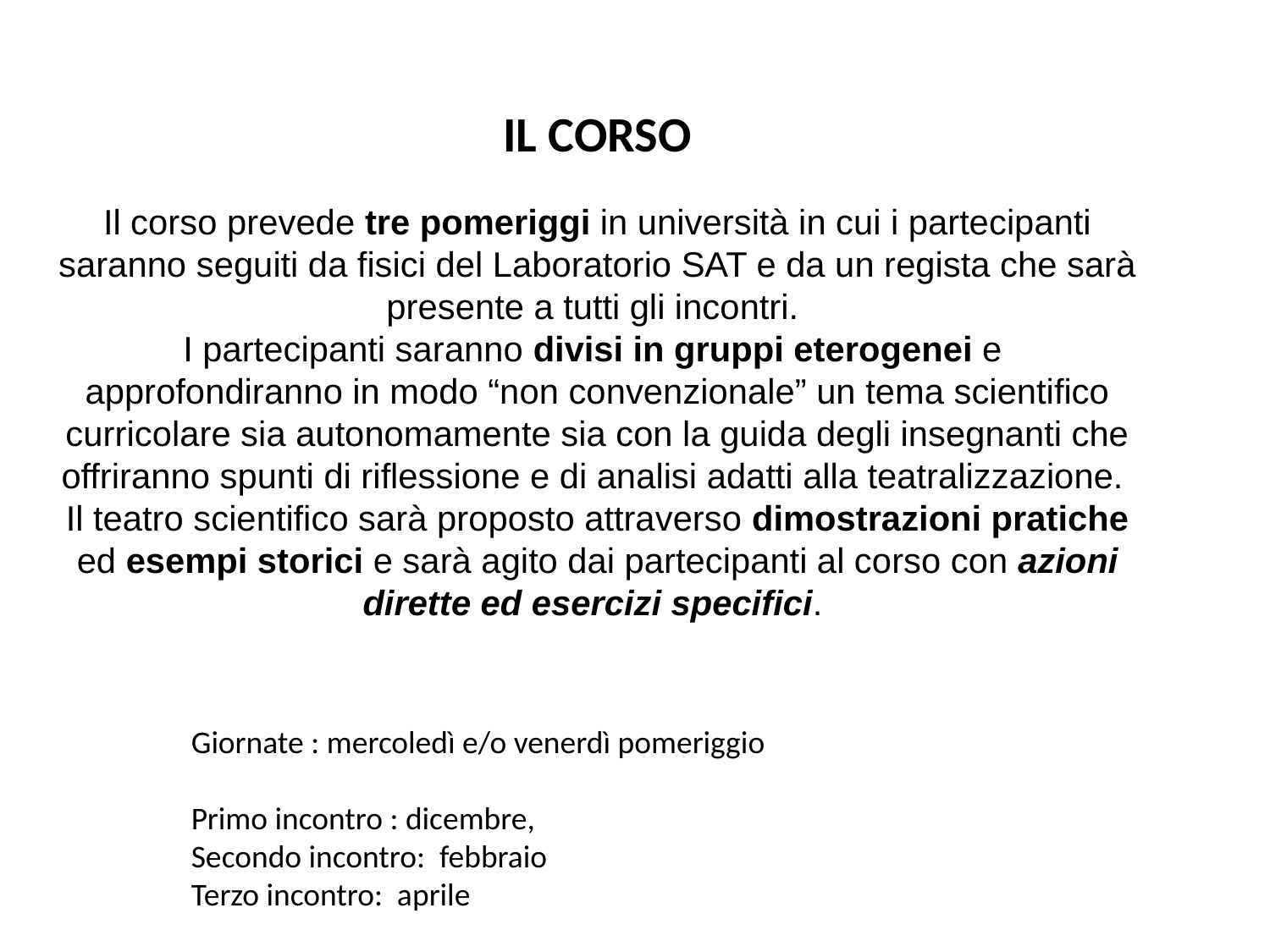

IL CORSO

Il corso prevede tre pomeriggi in università in cui i partecipanti saranno seguiti da fisici del Laboratorio SAT e da un regista che sarà presente a tutti gli incontri.
I partecipanti saranno divisi in gruppi eterogenei e  approfondiranno in modo “non convenzionale” un tema scientifico curricolare sia autonomamente sia con la guida degli insegnanti che offriranno spunti di riflessione e di analisi adatti alla teatralizzazione.
Il teatro scientifico sarà proposto attraverso dimostrazioni pratiche ed esempi storici e sarà agito dai partecipanti al corso con azioni dirette ed esercizi specifici.

Giornate : mercoledì e/o venerdì pomeriggio

Primo incontro : dicembre,
Secondo incontro:  febbraio
Terzo incontro:  aprile